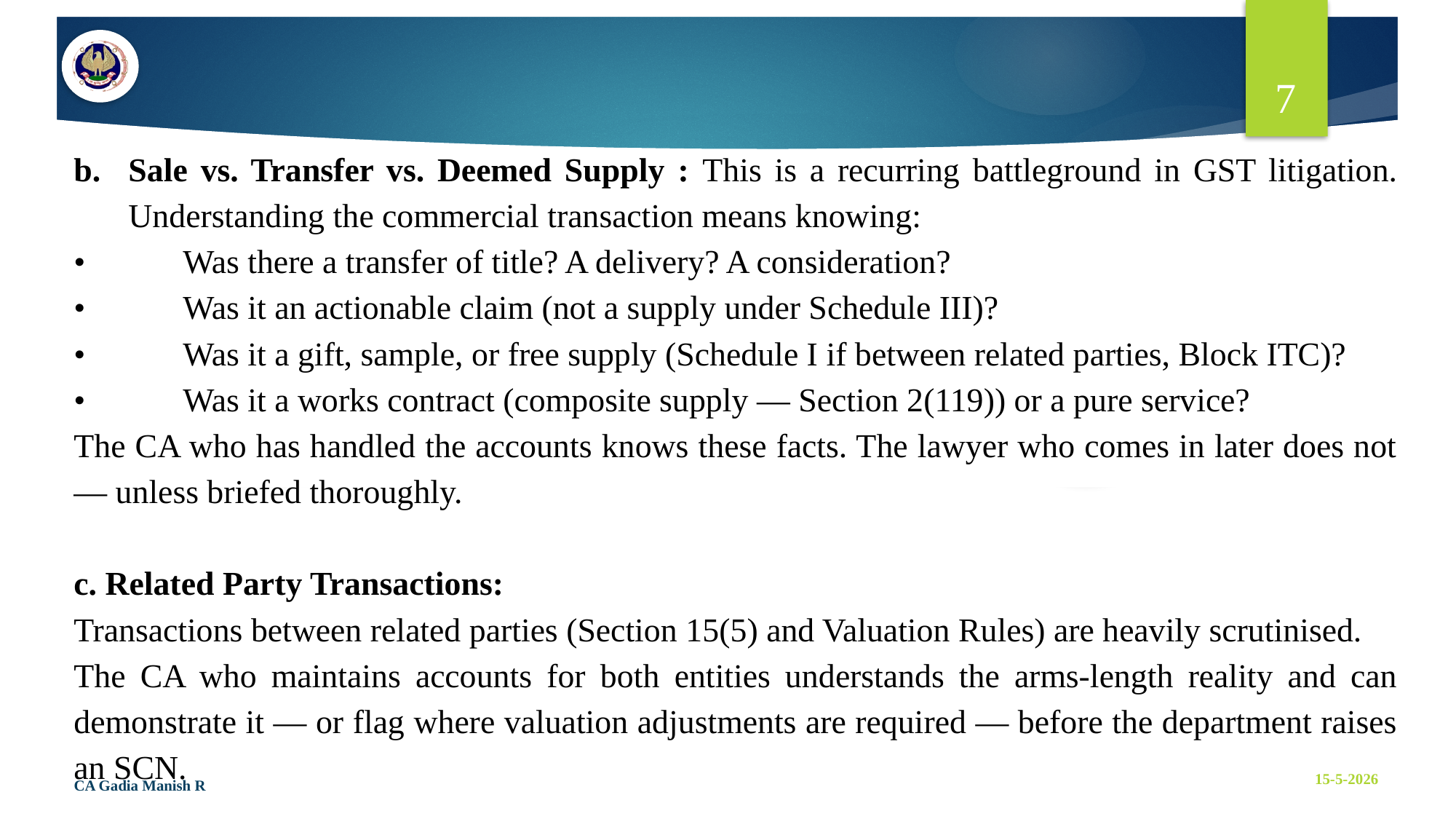

7
Sale vs. Transfer vs. Deemed Supply : This is a recurring battleground in GST litigation. Understanding the commercial transaction means knowing:
•	Was there a transfer of title? A delivery? A consideration?
•	Was it an actionable claim (not a supply under Schedule III)?
•	Was it a gift, sample, or free supply (Schedule I if between related parties, Block ITC)?
•	Was it a works contract (composite supply — Section 2(119)) or a pure service?
The CA who has handled the accounts knows these facts. The lawyer who comes in later does not — unless briefed thoroughly.

c. Related Party Transactions:
Transactions between related parties (Section 15(5) and Valuation Rules) are heavily scrutinised.
The CA who maintains accounts for both entities understands the arms-length reality and can demonstrate it — or flag where valuation adjustments are required — before the department raises an SCN.
CA Gadia Manish R
15-5-2026